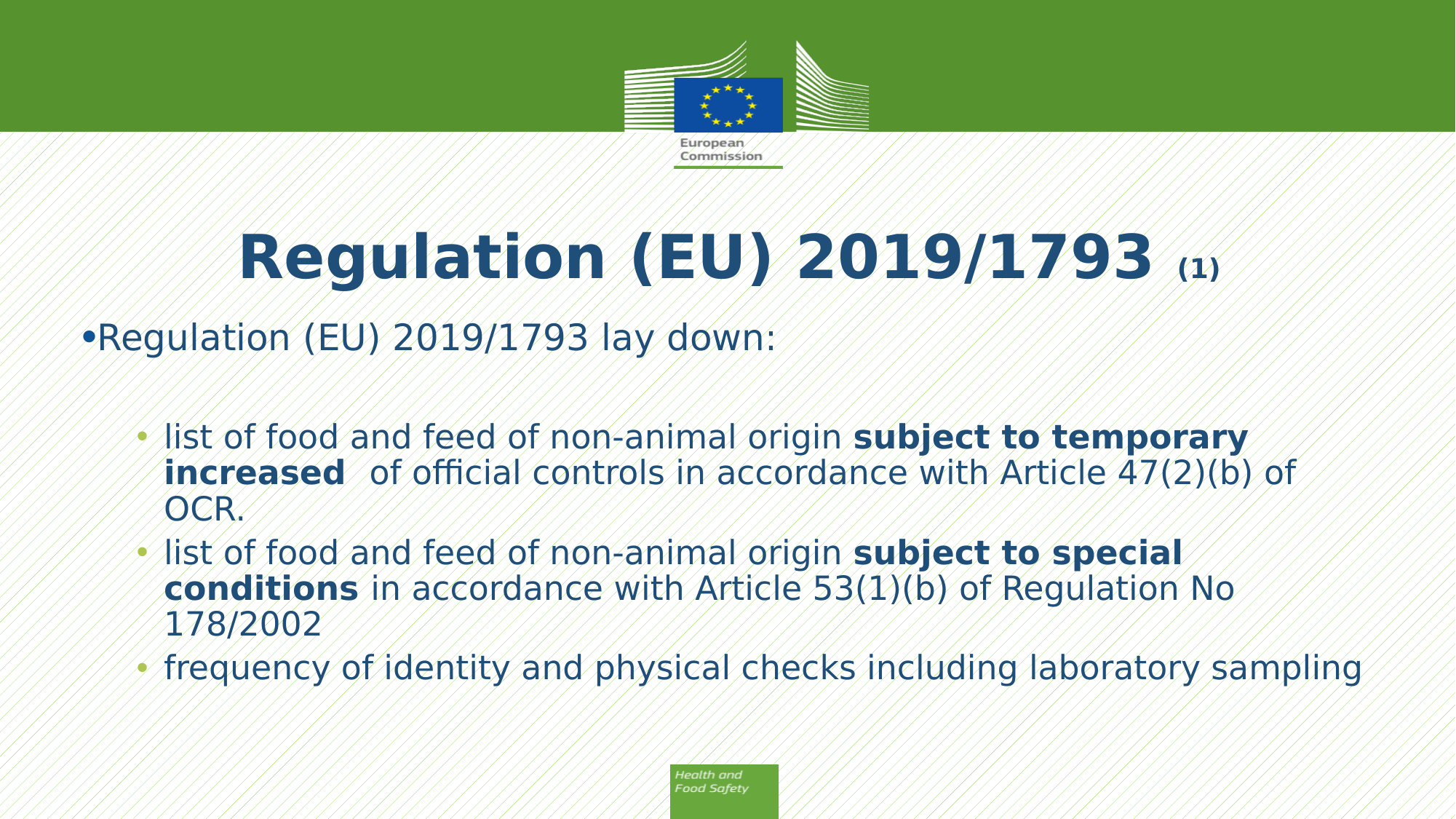

# Regulation (EU) 2019/1793 (1)
Regulation (EU) 2019/1793 lay down:

list of food and feed of non-animal origin subject to temporary increased  of official controls in accordance with Article 47(2)(b) of OCR.
list of food and feed of non-animal origin subject to special conditions in accordance with Article 53(1)(b) of Regulation No 178/2002
frequency of identity and physical checks including laboratory sampling